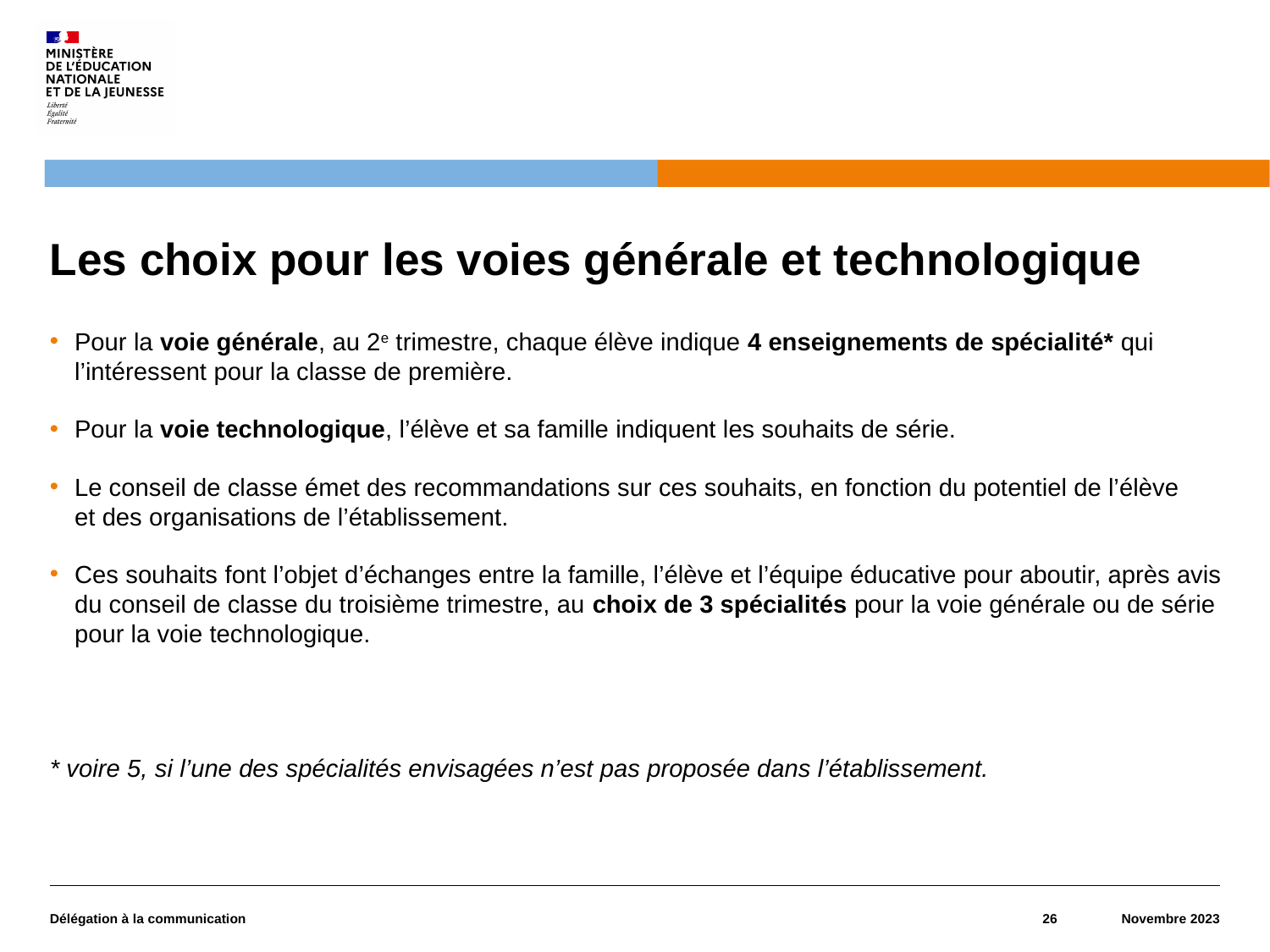

# Les choix pour les voies générale et technologique
Pour la voie générale, au 2e trimestre, chaque élève indique 4 enseignements de spécialité* qui l’intéressent pour la classe de première.
Pour la voie technologique, l’élève et sa famille indiquent les souhaits de série.
Le conseil de classe émet des recommandations sur ces souhaits, en fonction du potentiel de l’élève
et des organisations de l’établissement.
Ces souhaits font l’objet d’échanges entre la famille, l’élève et l’équipe éducative pour aboutir, après avis du conseil de classe du troisième trimestre, au choix de 3 spécialités pour la voie générale ou de série pour la voie technologique.

* voire 5, si l’une des spécialités envisagées n’est pas proposée dans l’établissement.
Délégation à la communication
26
Novembre 2023